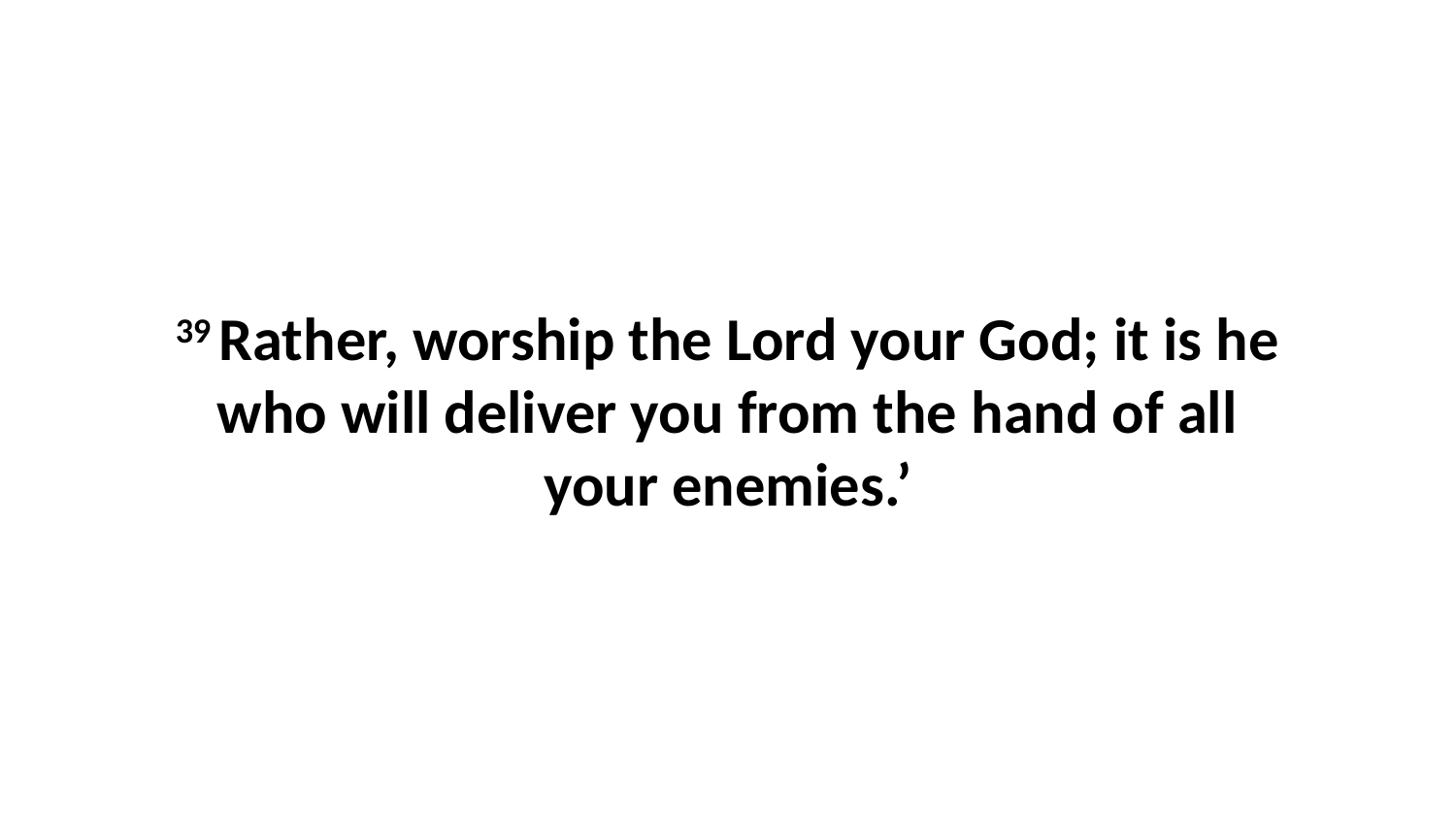

39 Rather, worship the Lord your God; it is he who will deliver you from the hand of all your enemies.’